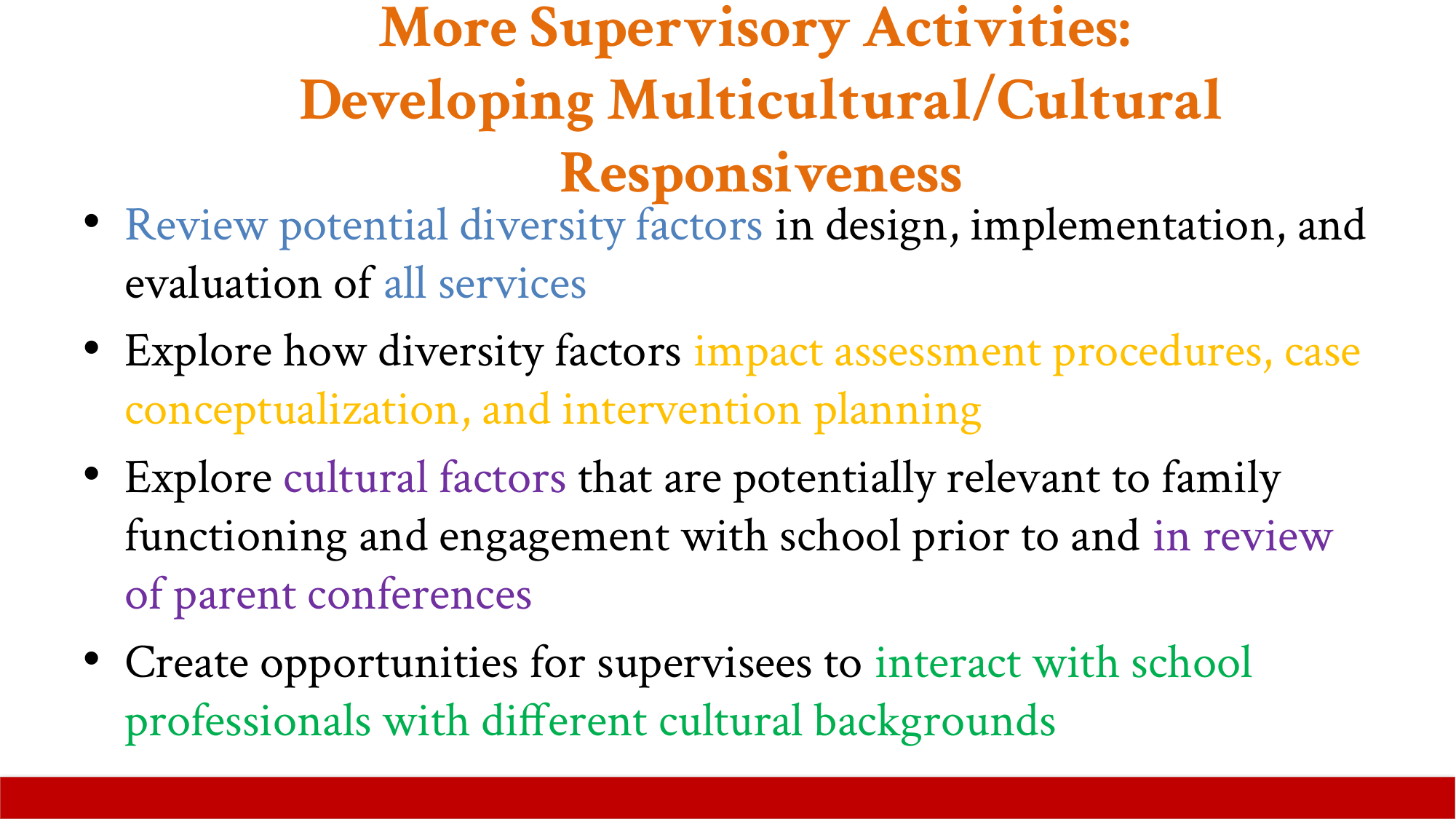

# More Supervisory Activities: Developing Multicultural/Cultural Responsiveness
Review potential diversity factors in design, implementation, and evaluation of all services
Explore how diversity factors impact assessment procedures, case conceptualization, and intervention planning
Explore cultural factors that are potentially relevant to family functioning and engagement with school prior to and in review of parent conferences
Create opportunities for supervisees to interact with school professionals with different cultural backgrounds